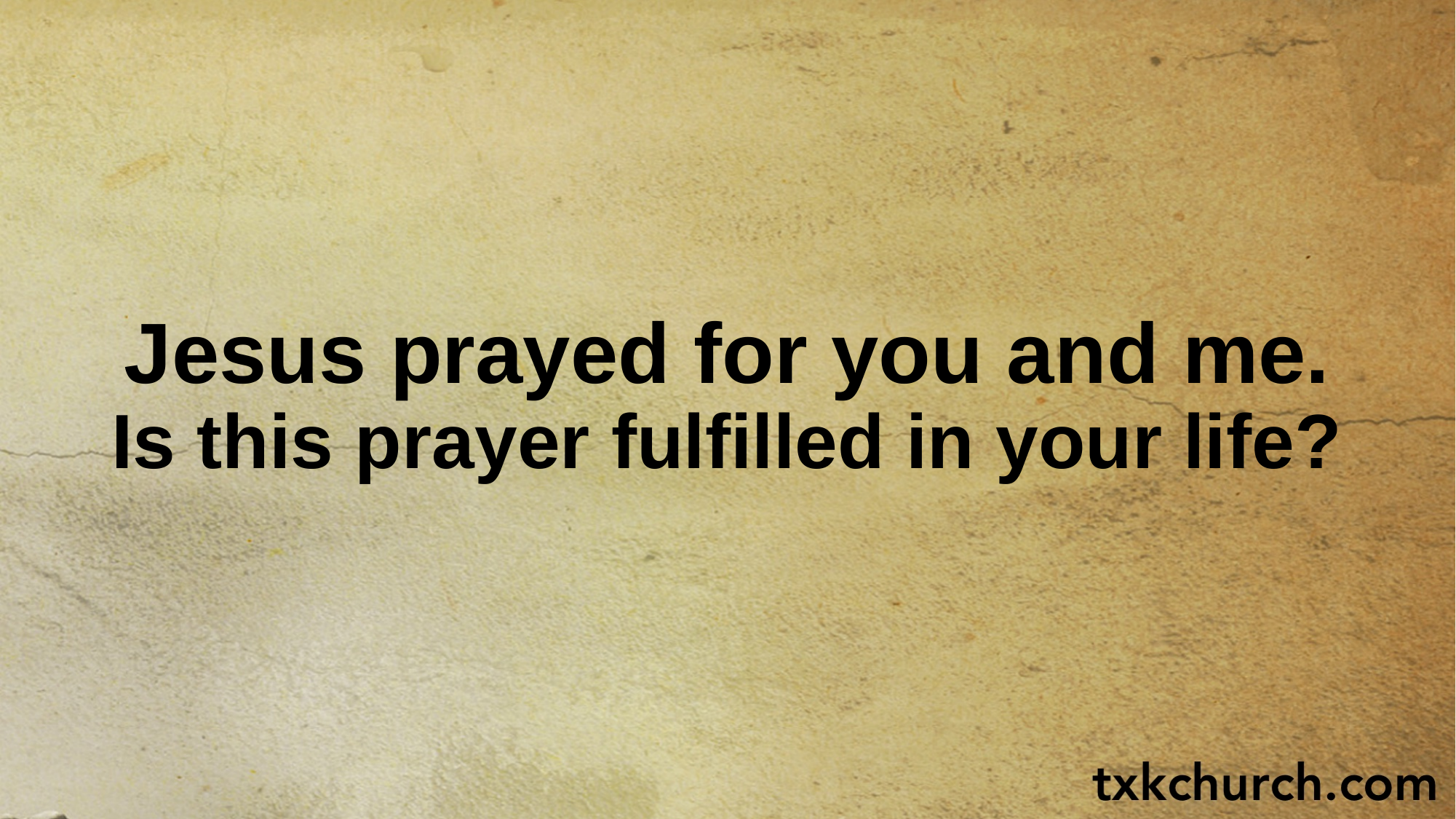

Jesus prayed for you and me.
Is this prayer fulfilled in your life?